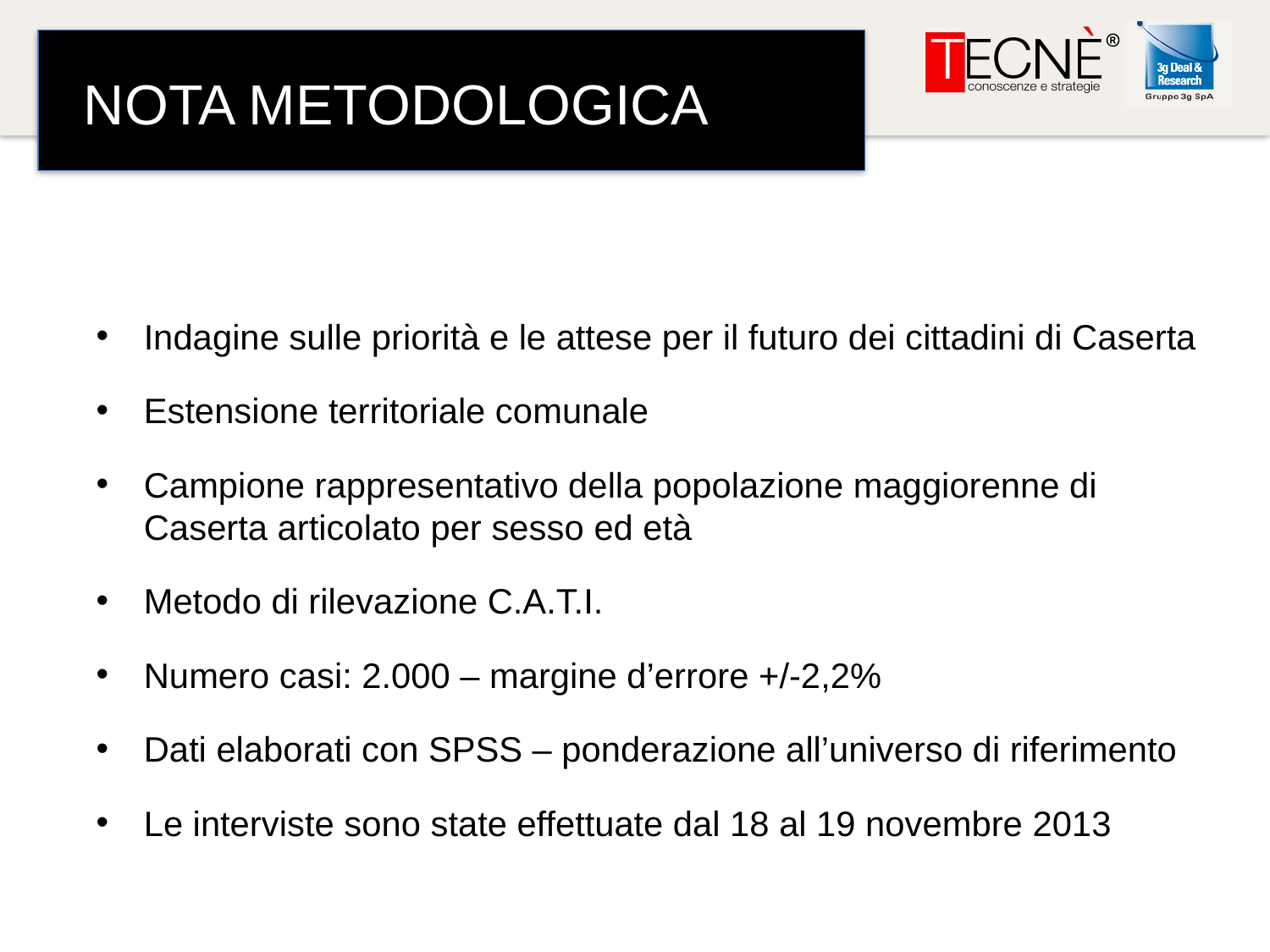

NOTA METODOLOGICA
Indagine sulle priorità e le attese per il futuro dei cittadini di Caserta
Estensione territoriale comunale
Campione rappresentativo della popolazione maggiorenne di Caserta articolato per sesso ed età
Metodo di rilevazione C.A.T.I.
Numero casi: 2.000 – margine d’errore +/-2,2%
Dati elaborati con SPSS – ponderazione all’universo di riferimento
Le interviste sono state effettuate dal 18 al 19 novembre 2013